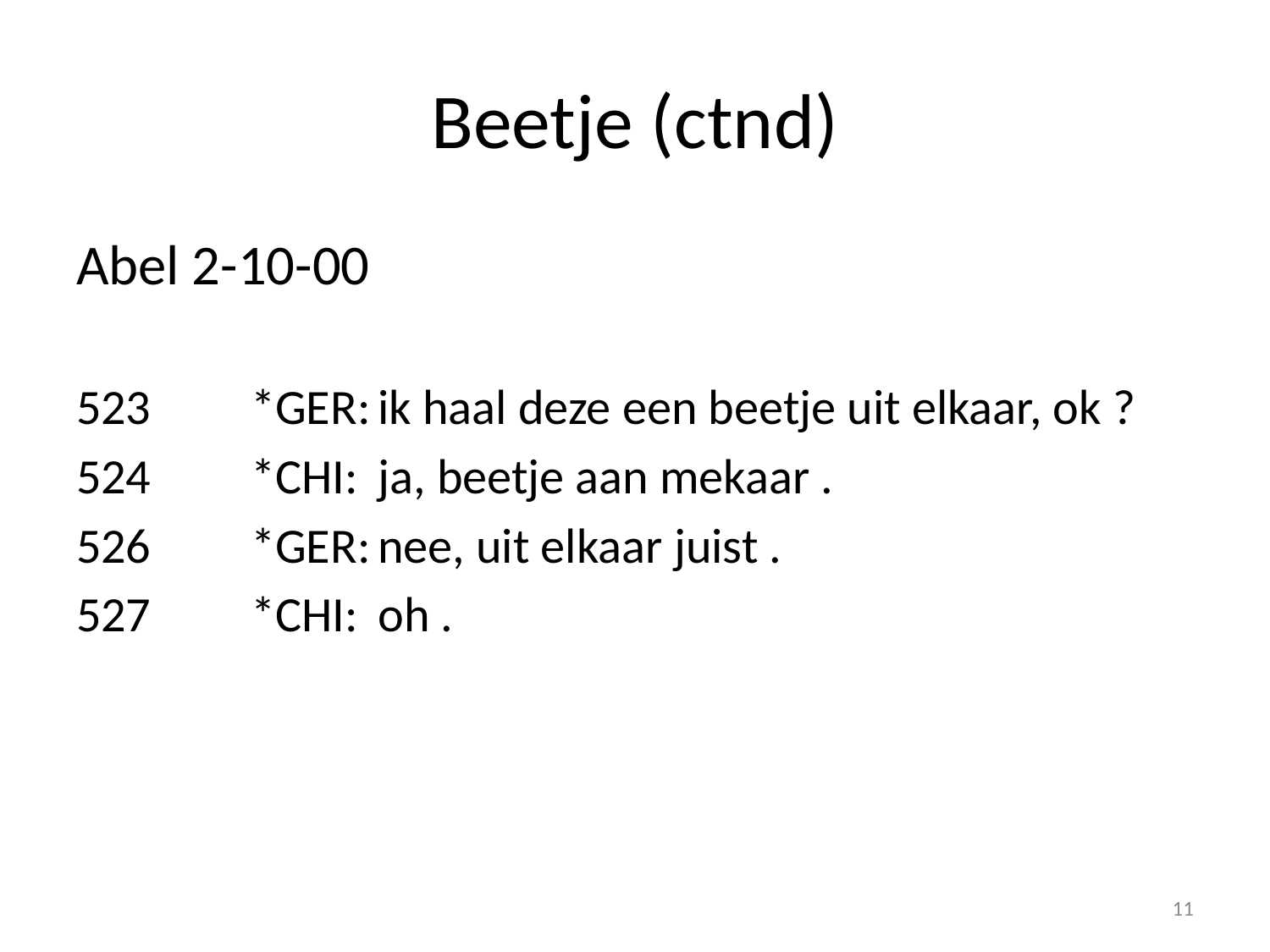

# Beetje (ctnd)
Abel 2-10-00

523	*GER:	ik haal deze een beetje uit elkaar, ok ?
524	*CHI:	ja, beetje aan mekaar .
526	*GER:	nee, uit elkaar juist .
527	*CHI:	oh .

11